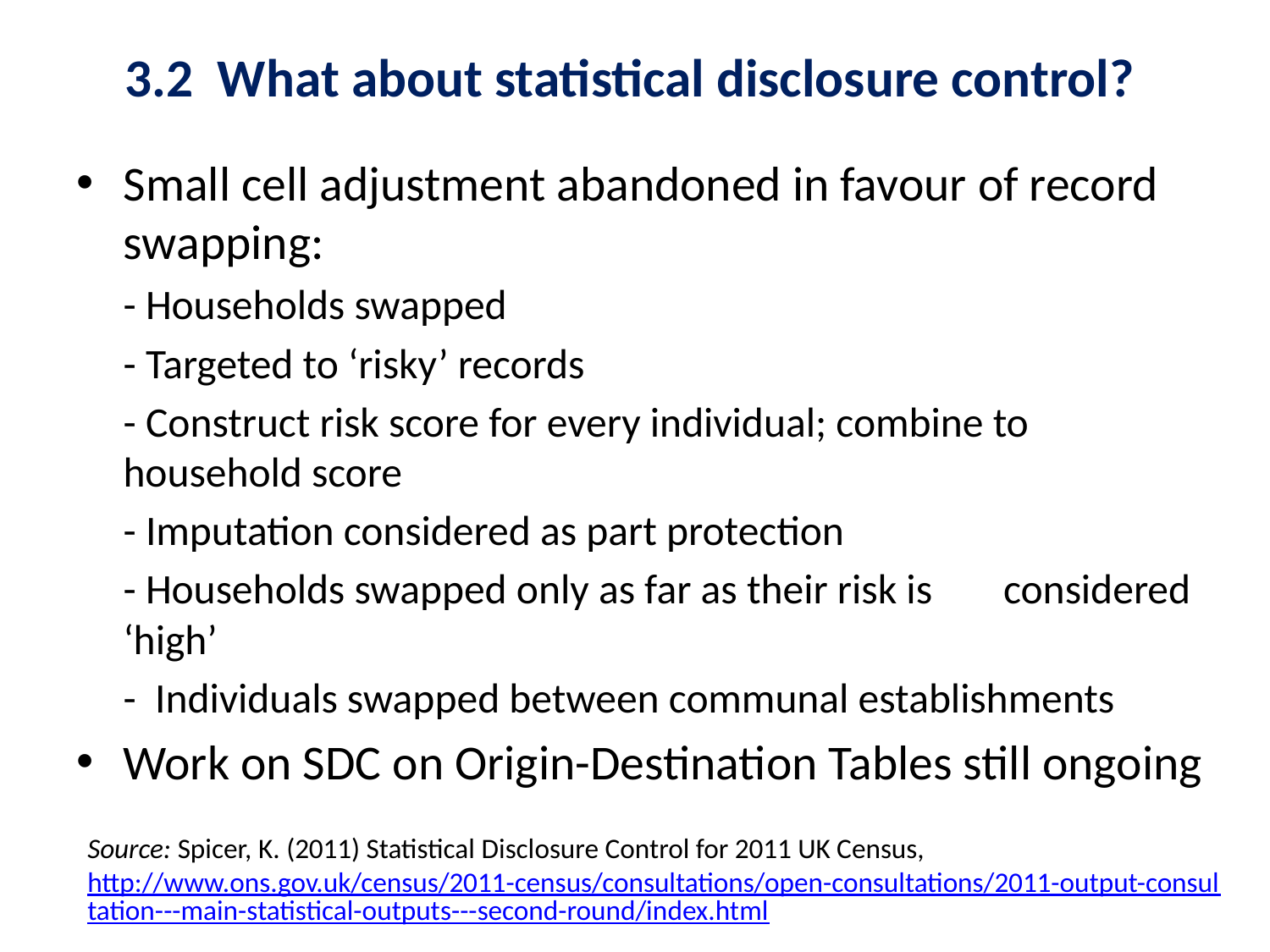

# 3.2  What about statistical disclosure control?
Small cell adjustment abandoned in favour of record swapping:
		- Households swapped
		- Targeted to ‘risky’ records
		- Construct risk score for every individual; combine to 		household score
		- Imputation considered as part protection
		- Households swapped only as far as their risk is 			considered ‘high’
		-  Individuals swapped between communal establishments
Work on SDC on Origin-Destination Tables still ongoing
Source: Spicer, K. (2011) Statistical Disclosure Control for 2011 UK Census, http://www.ons.gov.uk/census/2011-census/consultations/open-consultations/2011-output-consultation---main-statistical-outputs---second-round/index.html